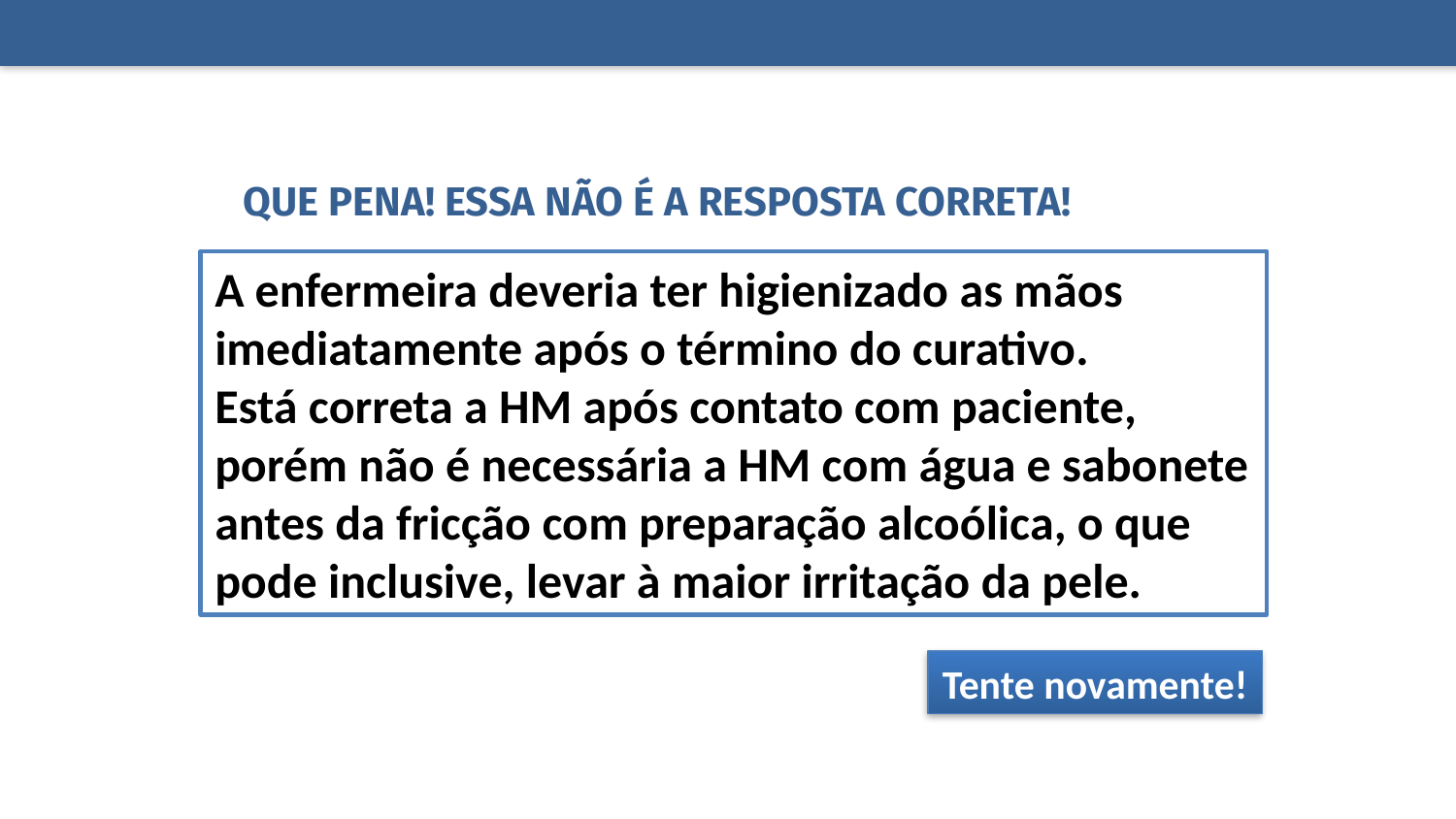

Que pena! Essa não é a resposta correta!
A enfermeira deveria ter higienizado as mãos imediatamente após o término do curativo.
Está correta a HM após contato com paciente, porém não é necessária a HM com água e sabonete antes da fricção com preparação alcoólica, o que pode inclusive, levar à maior irritação da pele.
Tente novamente!